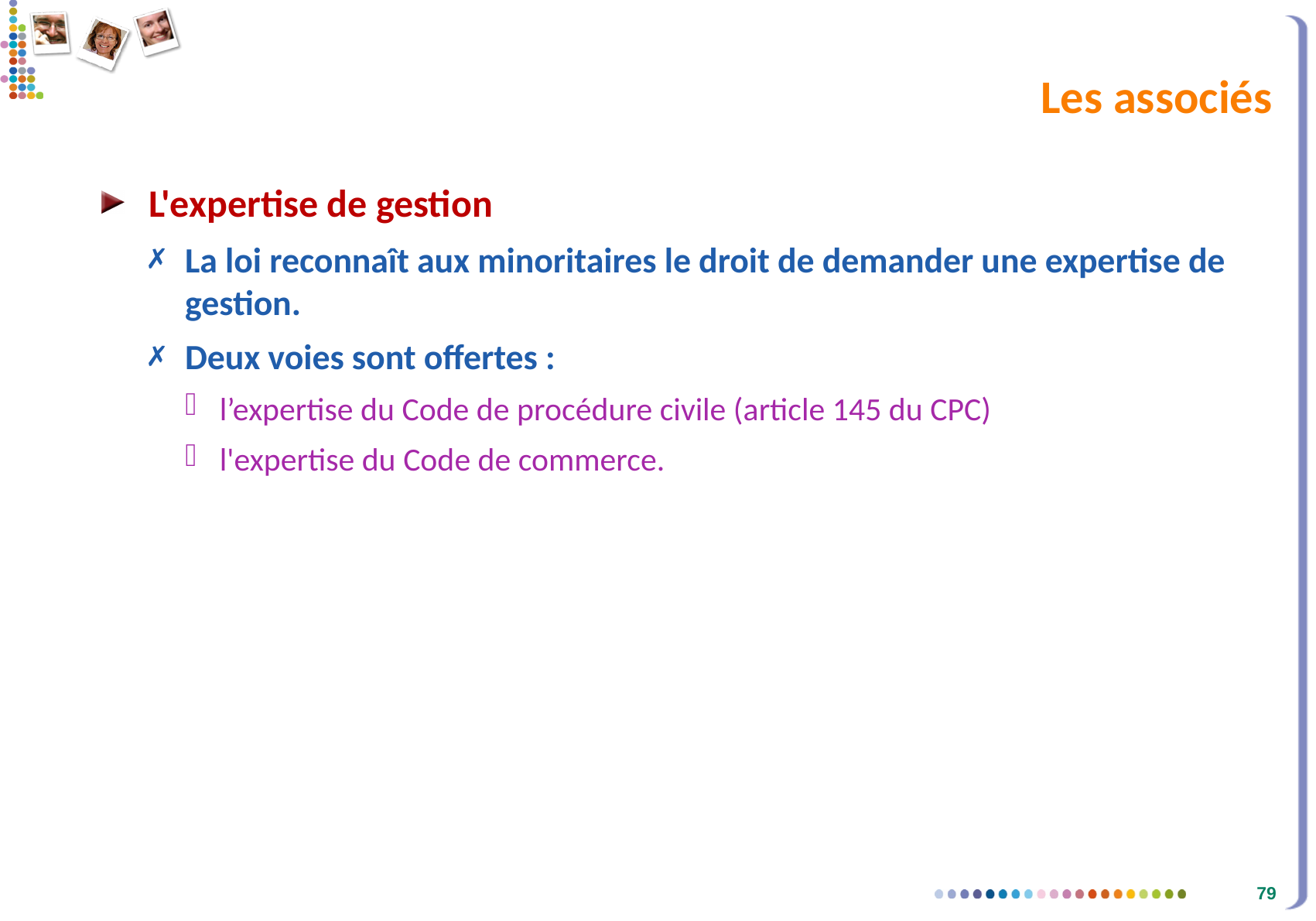

# Les associés
L'expertise de gestion
La loi reconnaît aux minoritaires le droit de demander une expertise de gestion.
Deux voies sont offertes :
l’expertise du Code de procédure civile (article 145 du CPC)
l'expertise du Code de commerce.